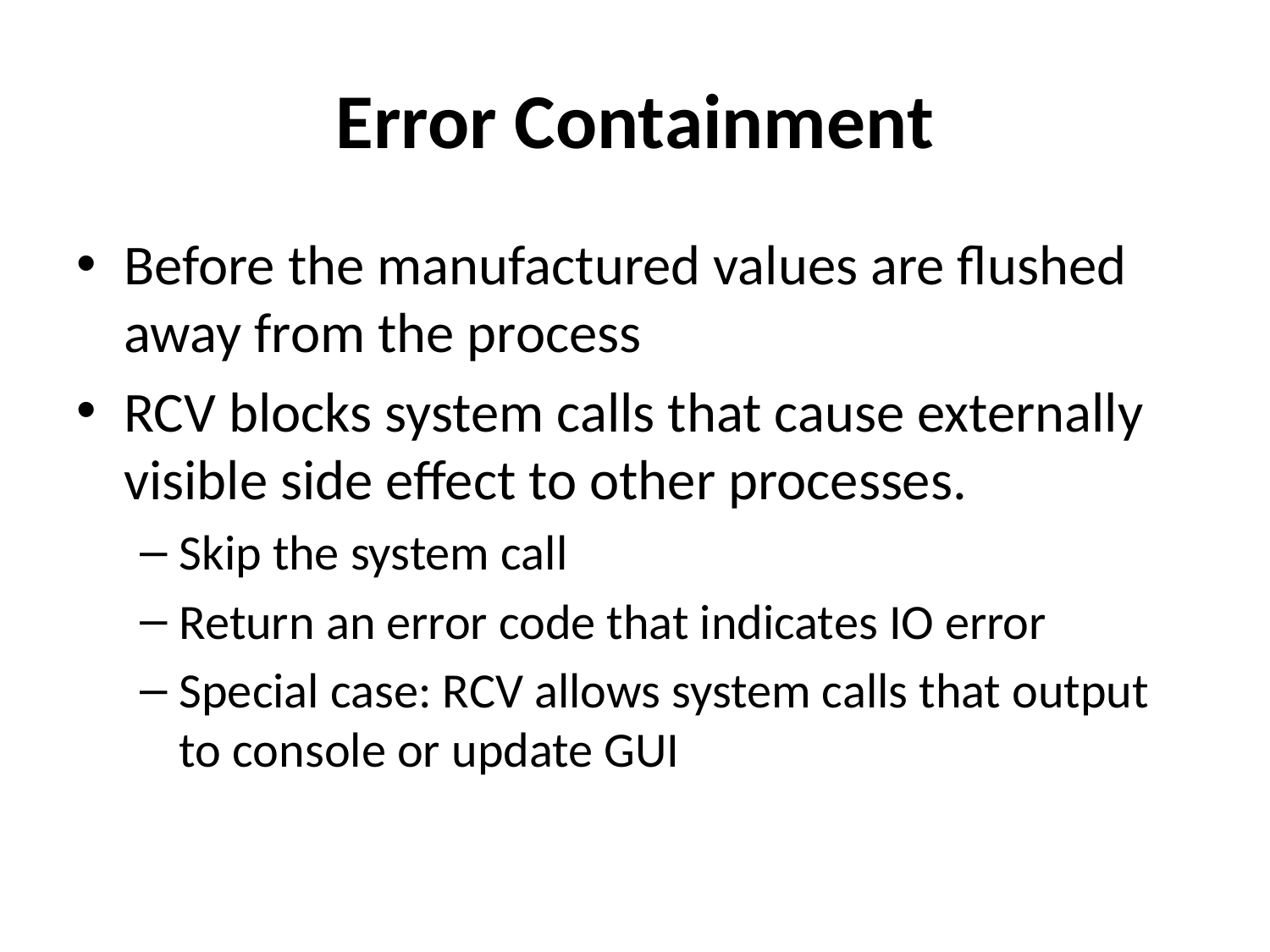

# Error Containment
Before the manufactured values are flushed away from the process
RCV blocks system calls that cause externally visible side effect to other processes.
Skip the system call
Return an error code that indicates IO error
Special case: RCV allows system calls that output to console or update GUI